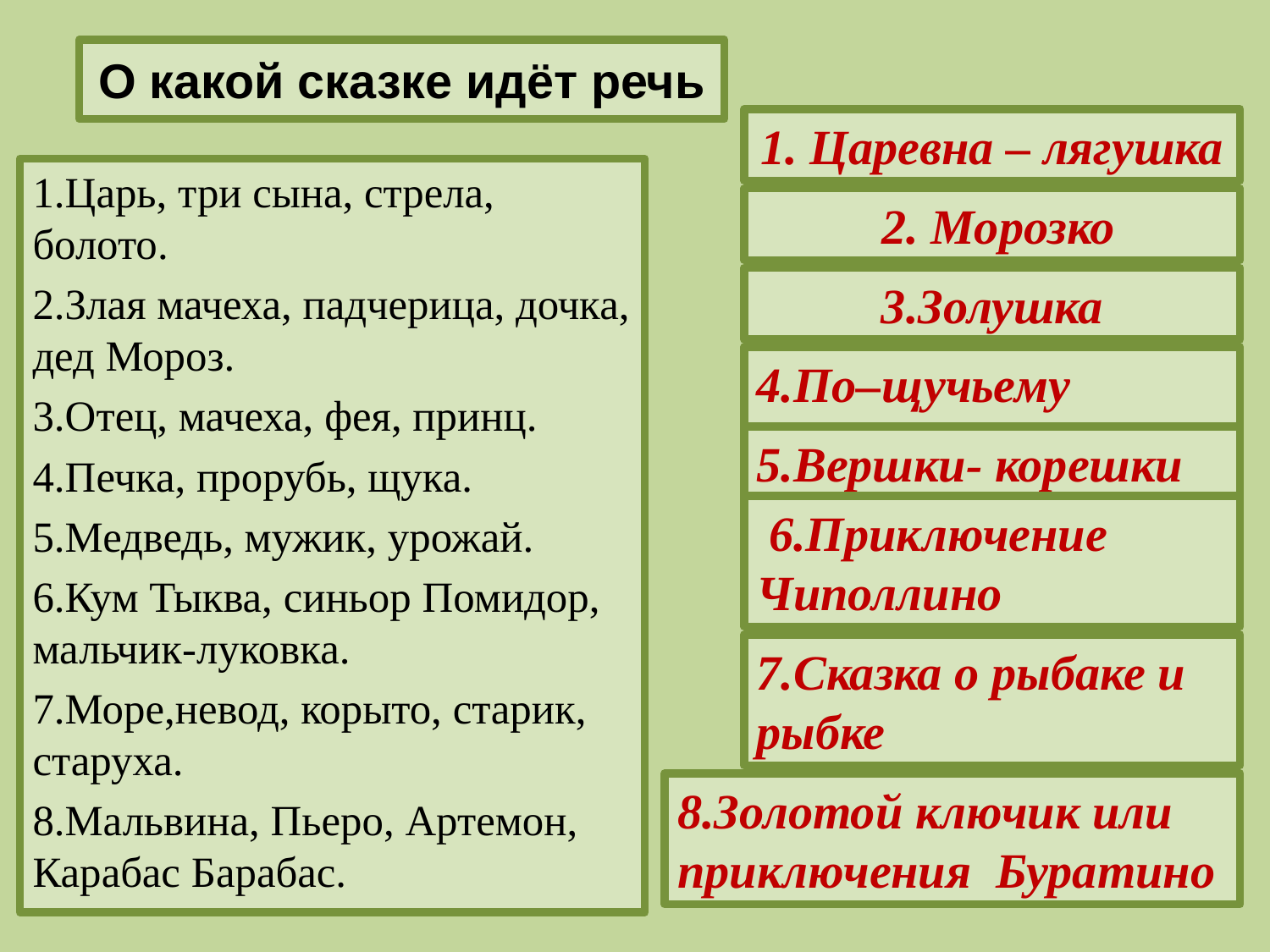

# О какой сказке идёт речь
1. Царевна – лягушка
1.Царь, три сына, стрела, болото.
2.Злая мачеха, падчерица, дочка, дед Мороз.
3.Отец, мачеха, фея, принц.
4.Печка, прорубь, щука.
5.Медведь, мужик, урожай.
6.Кум Тыква, синьор Помидор, мальчик-луковка.
7.Море,невод, корыто, старик, старуха.
8.Мальвина, Пьеро, Артемон, Карабас Барабас.
 2. Морозко
3.Золушка
4.По–щучьему велению
5.Вершки- корешки
 6.Приключение
Чиполлино
7.Сказка о рыбаке и рыбке
8.Золотой ключик или приключения  Буратино